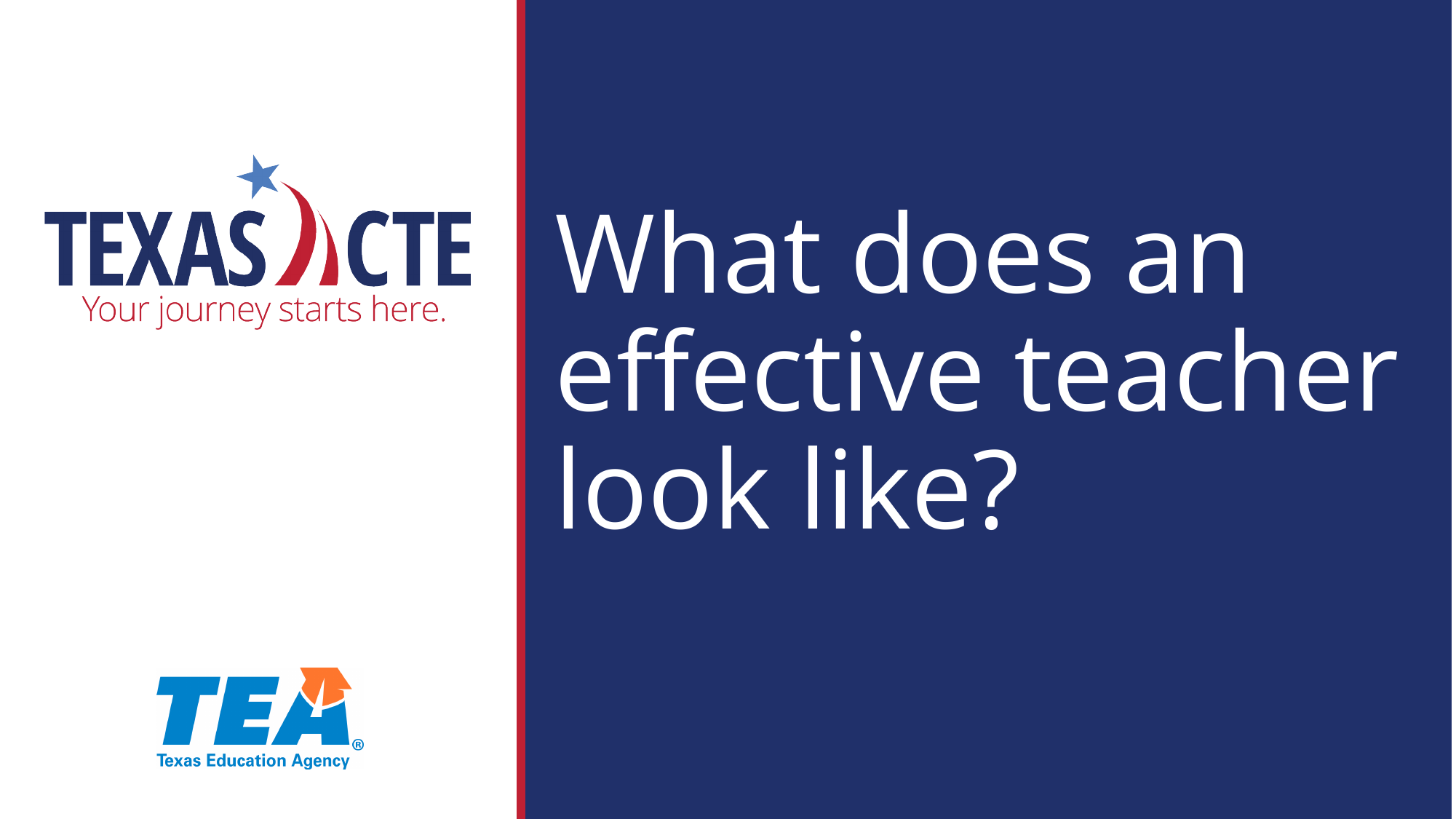

# What does an effective teacher look like?